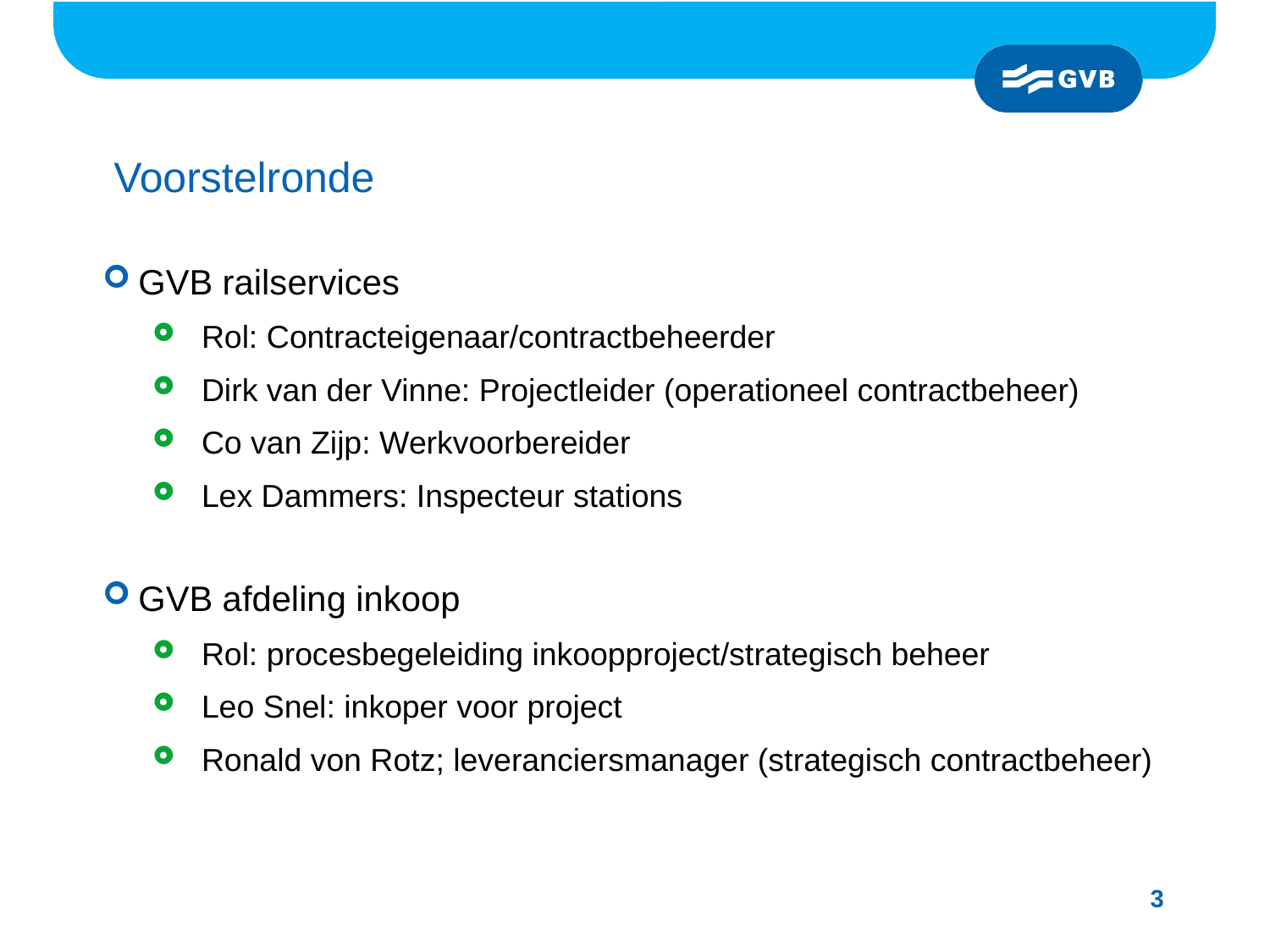

# Voorstelronde

GVB railservices
Rol: Contracteigenaar/contractbeheerder
Dirk van der Vinne: Projectleider (operationeel contractbeheer)
Co van Zijp: Werkvoorbereider
Lex Dammers: Inspecteur stations

GVB afdeling inkoop
Rol: procesbegeleiding inkoopproject/strategisch beheer
Leo Snel: inkoper voor project
Ronald von Rotz; leveranciersmanager (strategisch contractbeheer)

3